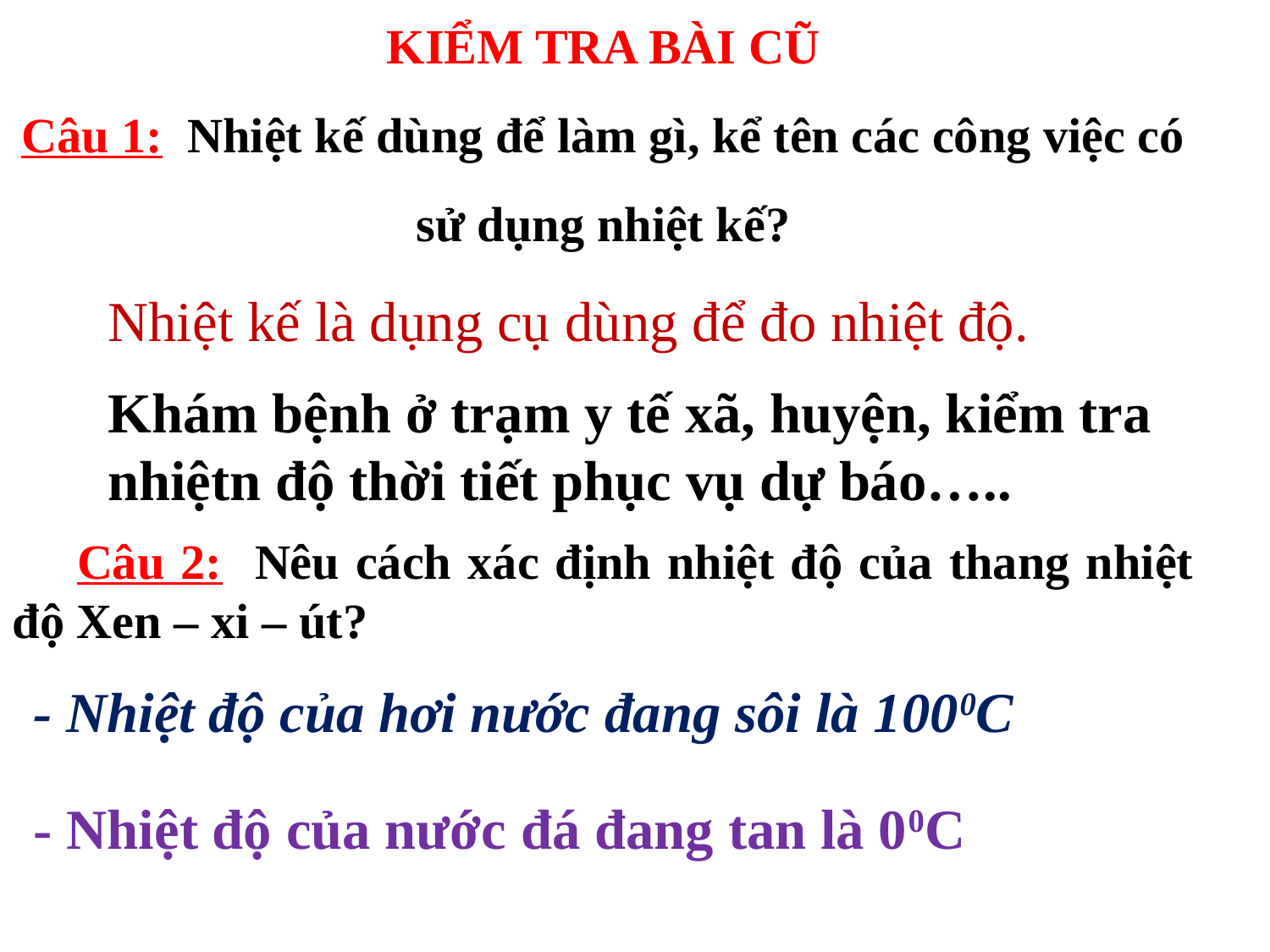

KIỂM TRA BÀI CŨ
Câu 1:  Nhiệt kế dùng để làm gì, kể tên các công việc có sử dụng nhiệt kế?

Nhiệt kế là dụng cụ dùng để đo nhiệt độ.
Khám bệnh ở trạm y tế xã, huyện, kiểm tra nhiệtn độ thời tiết phục vụ dự báo…..
    Câu 2:  Nêu cách xác định nhiệt độ của thang nhiệt độ Xen – xi – út?
- Nhiệt độ của hơi nước đang sôi là 1000C
- Nhiệt độ của nước đá đang tan là 00C